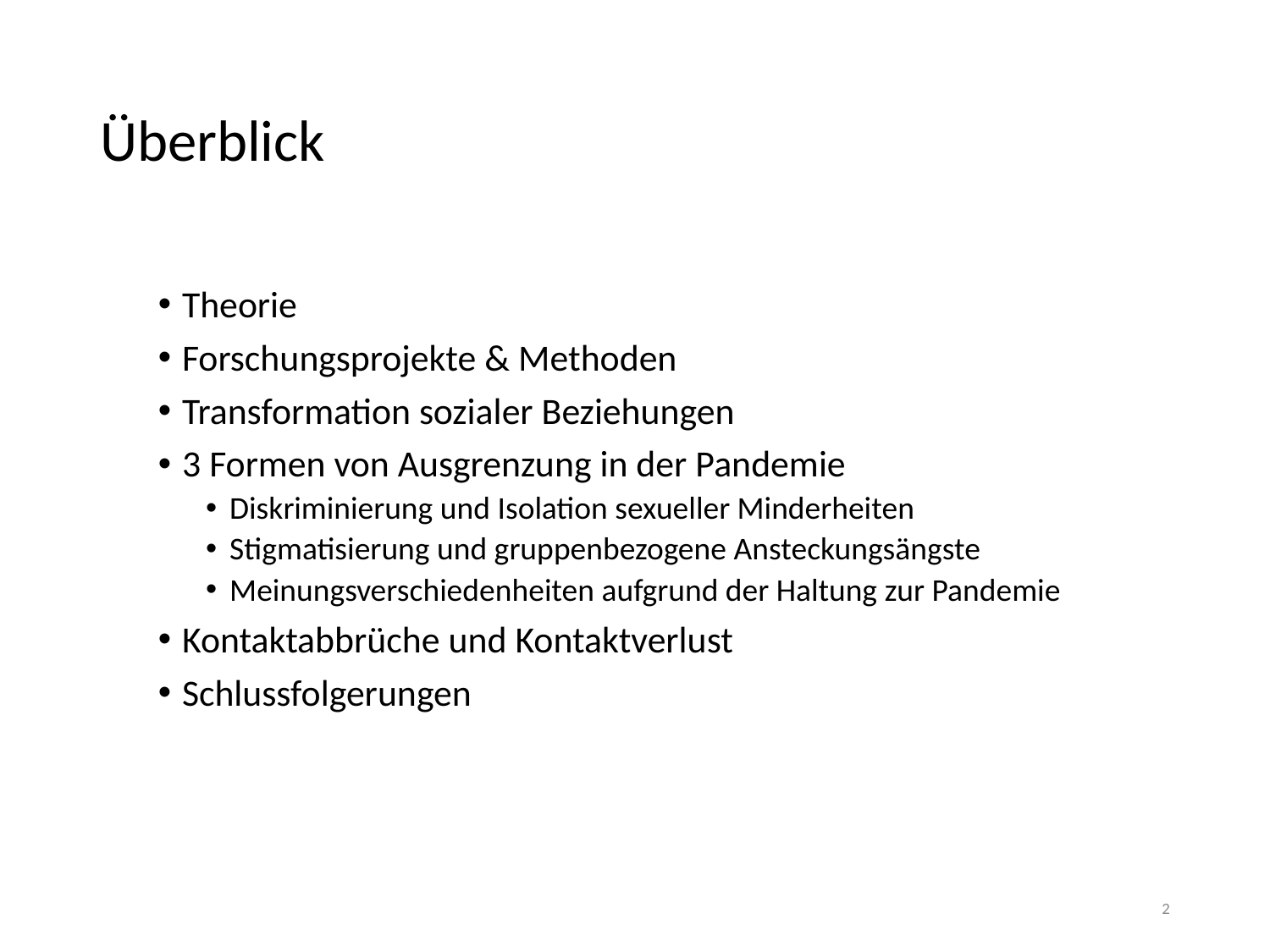

# Überblick
Theorie
Forschungsprojekte & Methoden
Transformation sozialer Beziehungen
3 Formen von Ausgrenzung in der Pandemie
Diskriminierung und Isolation sexueller Minderheiten
Stigmatisierung und gruppenbezogene Ansteckungsängste
Meinungsverschiedenheiten aufgrund der Haltung zur Pandemie
Kontaktabbrüche und Kontaktverlust
Schlussfolgerungen
2